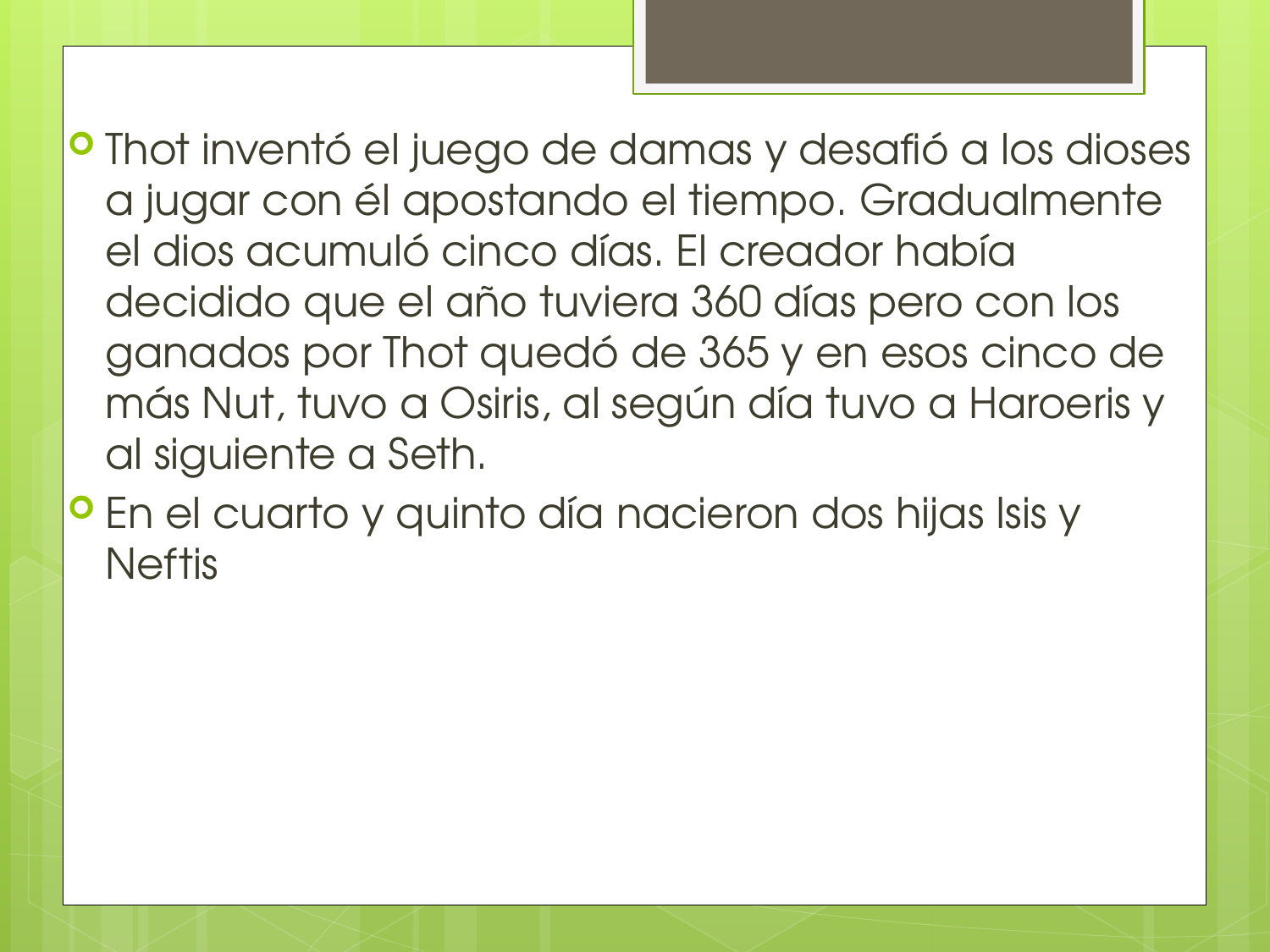

Thot inventó el juego de damas y desafió a los dioses a jugar con él apostando el tiempo. Gradualmente el dios acumuló cinco días. El creador había decidido que el año tuviera 360 días pero con los ganados por Thot quedó de 365 y en esos cinco de más Nut, tuvo a Osiris, al según día tuvo a Haroeris y al siguiente a Seth.
En el cuarto y quinto día nacieron dos hijas Isis y Neftis